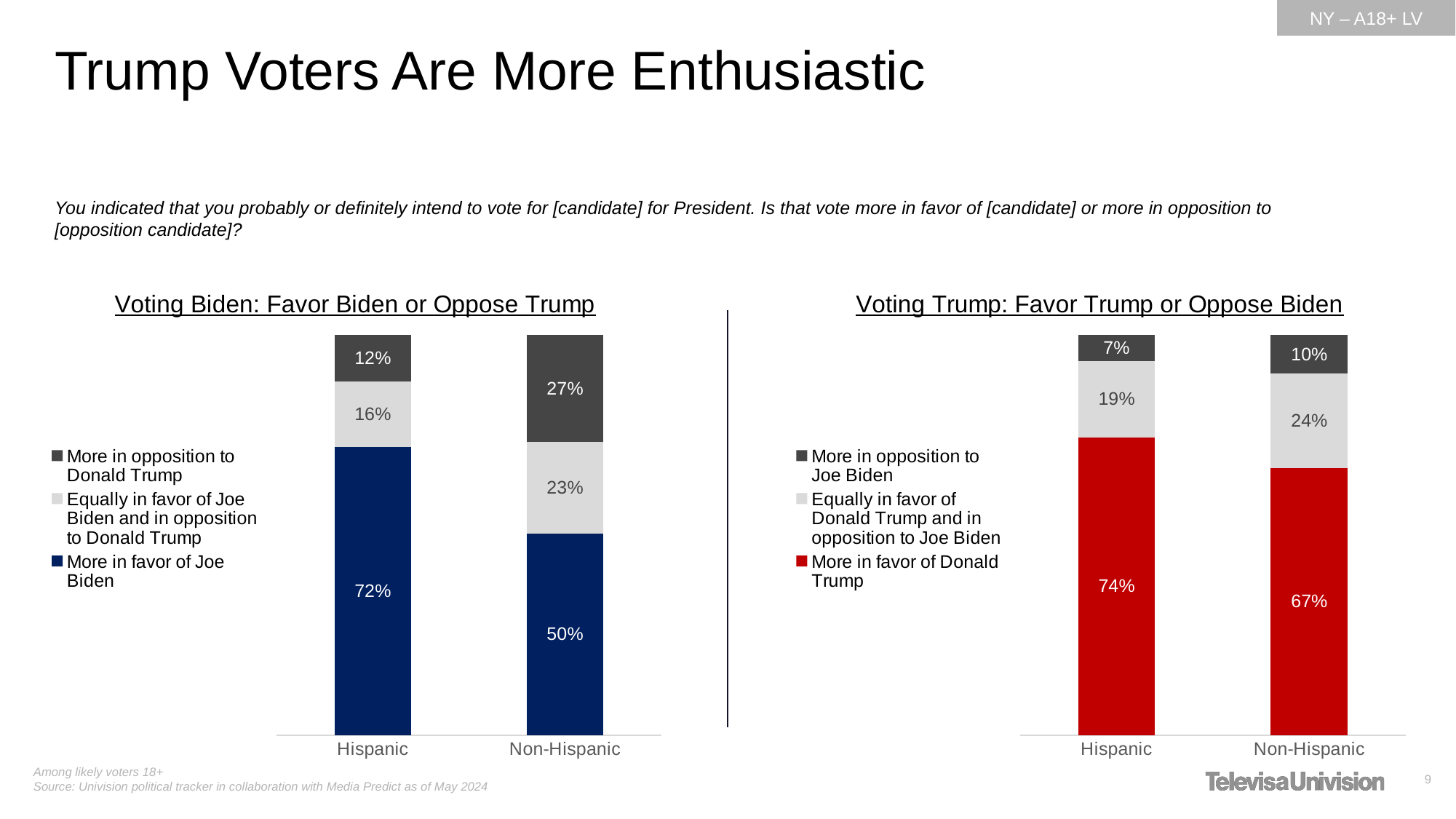

Trump Voters Are More Enthusiastic
You indicated that you probably or definitely intend to vote for [candidate] for President. Is that vote more in favor of [candidate] or more in opposition to [opposition candidate]?

### Chart: Voting Biden: Favor Biden or Oppose Trump

| Category | More in favor of Joe Biden | Equally in favor of Joe Biden and in opposition to Donald Trump | More in opposition to Donald Trump |
|---|---|---|---|
| Hispanic | 0.7196208661420384 | 0.1648382173465627 | 0.1155409165113986 |
| Non-Hispanic | 0.5039465972104218 | 0.2286510674097189 | 0.2674023353798596 |

### Chart: Voting Trump: Favor Trump or Oppose Biden

| Category | More in favor of Donald Trump | Equally in favor of Donald Trump and in opposition to Joe Biden | More in opposition to Joe Biden |
|---|---|---|---|
| Hispanic | 0.7443686168454525 | 0.1897126380265111 | 0.06591874512803626 |
| Non-Hispanic | 0.6677872459174135 | 0.2356359480361191 | 0.09657680604646797 |